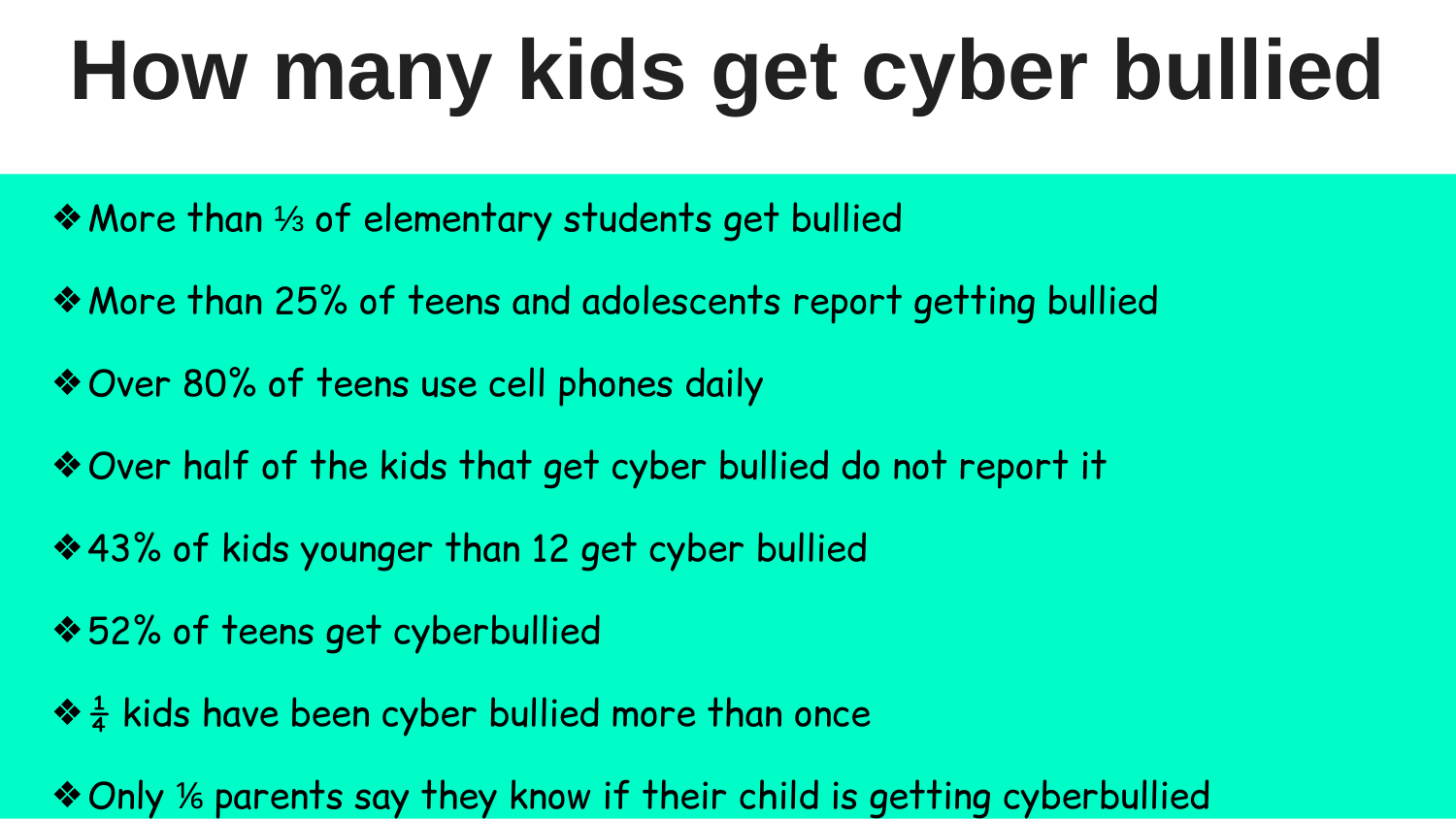

# How many kids get cyber bullied
More than ⅓ of elementary students get bullied
More than 25% of teens and adolescents report getting bullied
Over 80% of teens use cell phones daily
Over half of the kids that get cyber bullied do not report it
43% of kids younger than 12 get cyber bullied
52% of teens get cyberbullied
¼ kids have been cyber bullied more than once
Only ⅙ parents say they know if their child is getting cyberbullied
Between 10% and 20% of children report getting cyberbullied every day
95% of teens that have witness cyberbullying online do not report it